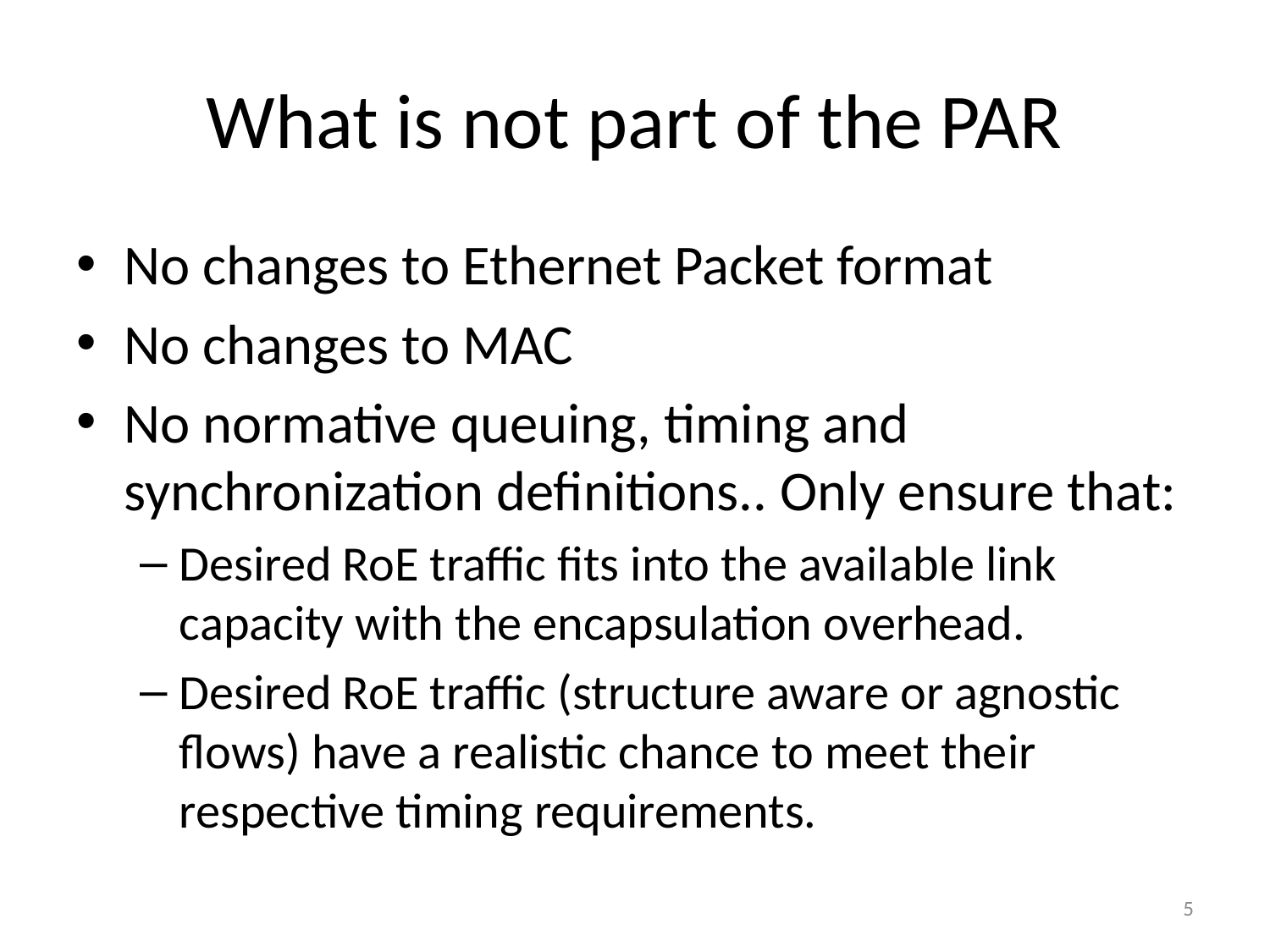

# What is not part of the PAR
No changes to Ethernet Packet format
No changes to MAC
No normative queuing, timing and synchronization definitions.. Only ensure that:
Desired RoE traffic fits into the available link capacity with the encapsulation overhead.
Desired RoE traffic (structure aware or agnostic flows) have a realistic chance to meet their respective timing requirements.
5